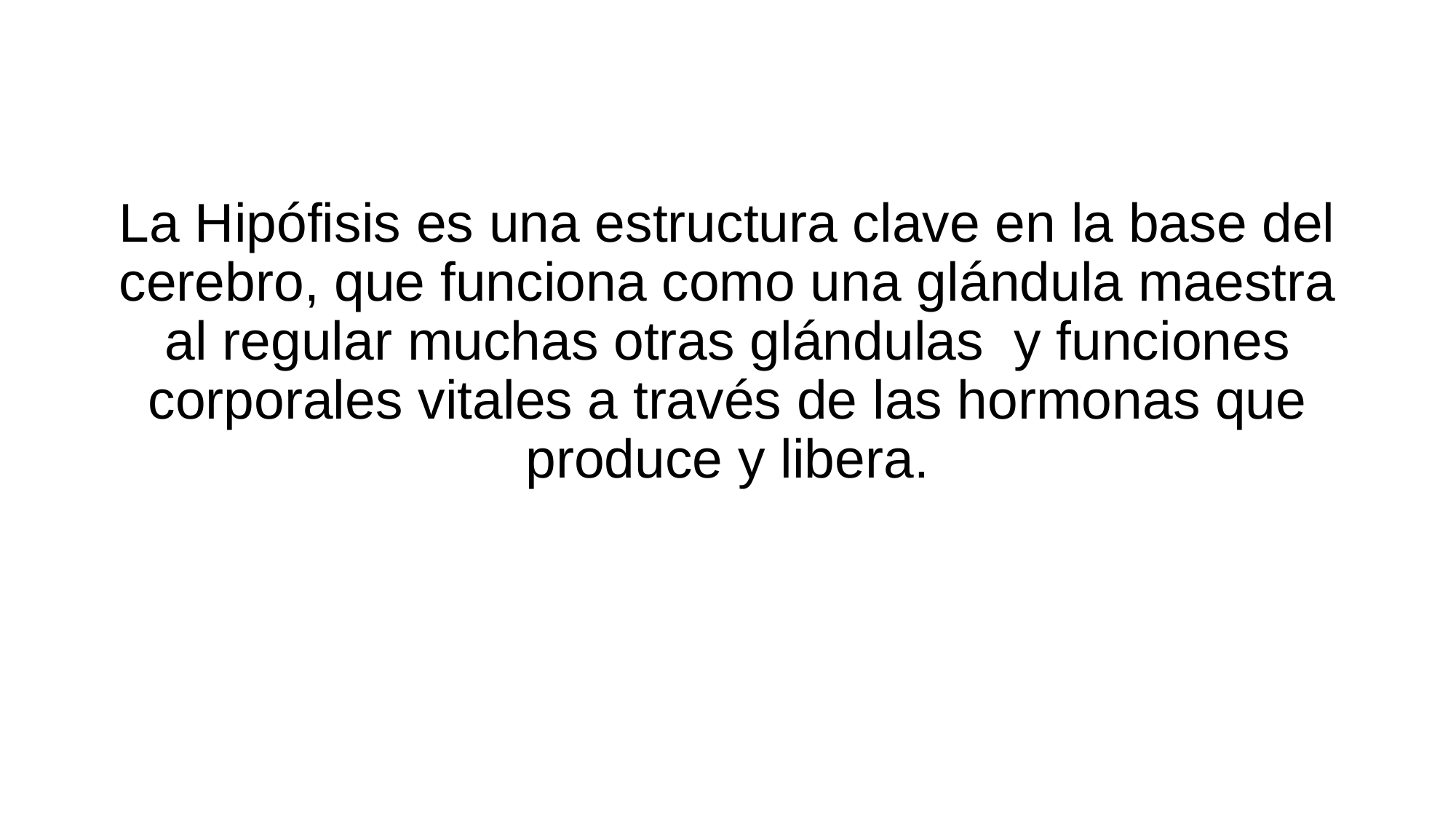

# La Hipófisis es una estructura clave en la base del cerebro, que funciona como una glándula maestra al regular muchas otras glándulas  y funciones corporales vitales a través de las hormonas que produce y libera.